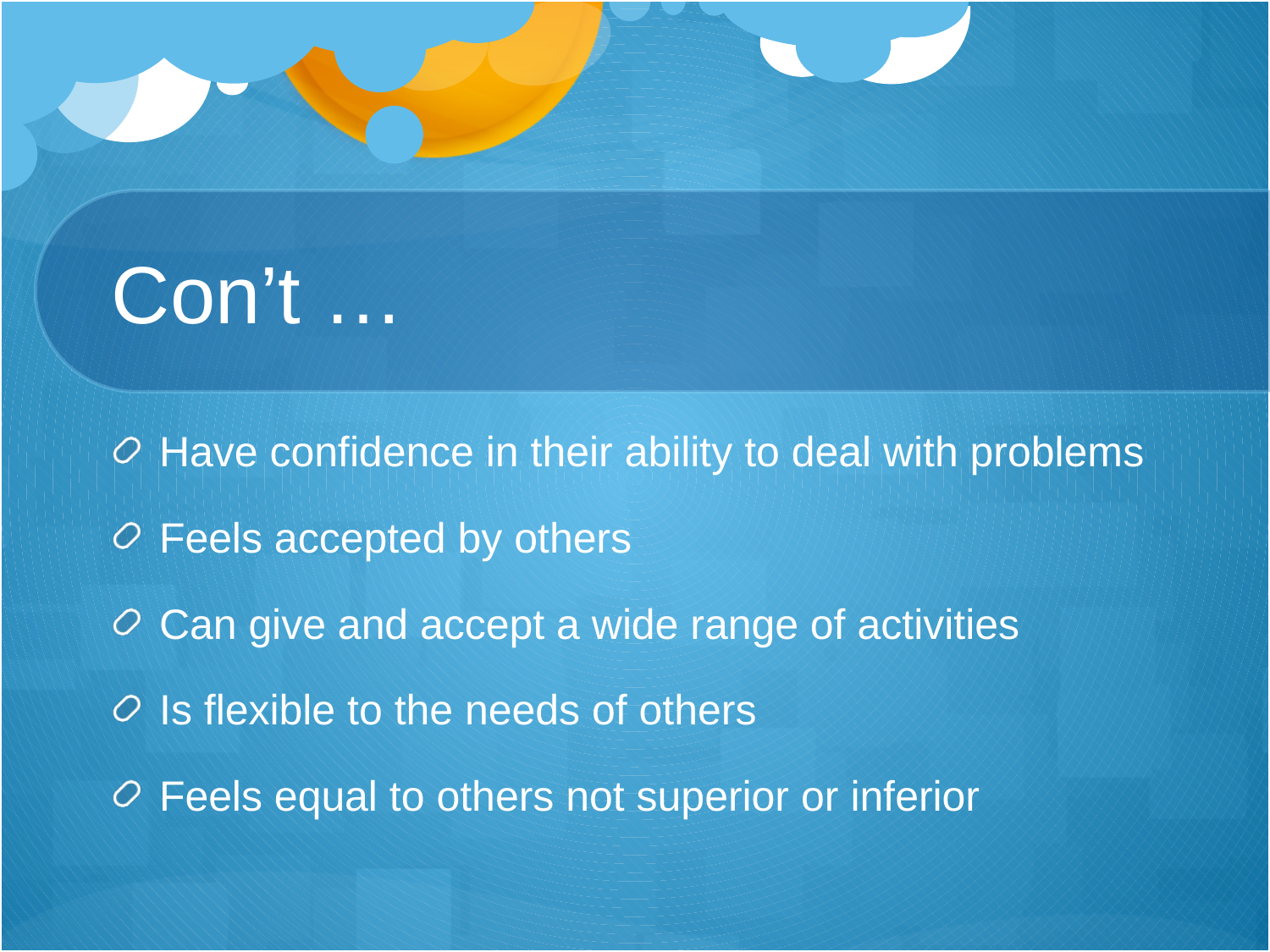

# Con’t …
Have confidence in their ability to deal with problems
Feels accepted by others
Can give and accept a wide range of activities
Is flexible to the needs of others
Feels equal to others not superior or inferior